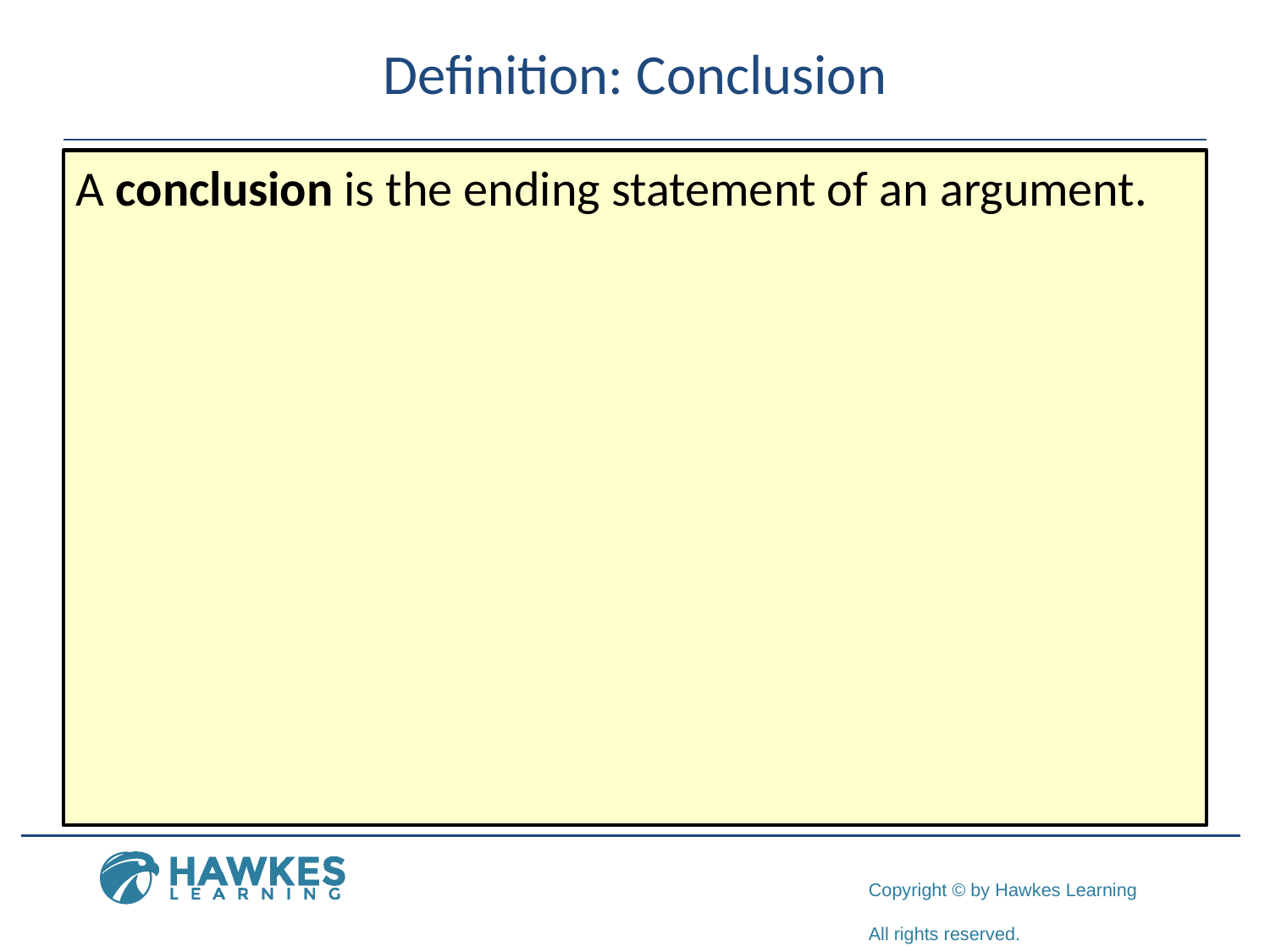

# Definition: Conclusion
A conclusion is the ending statement of an argument.